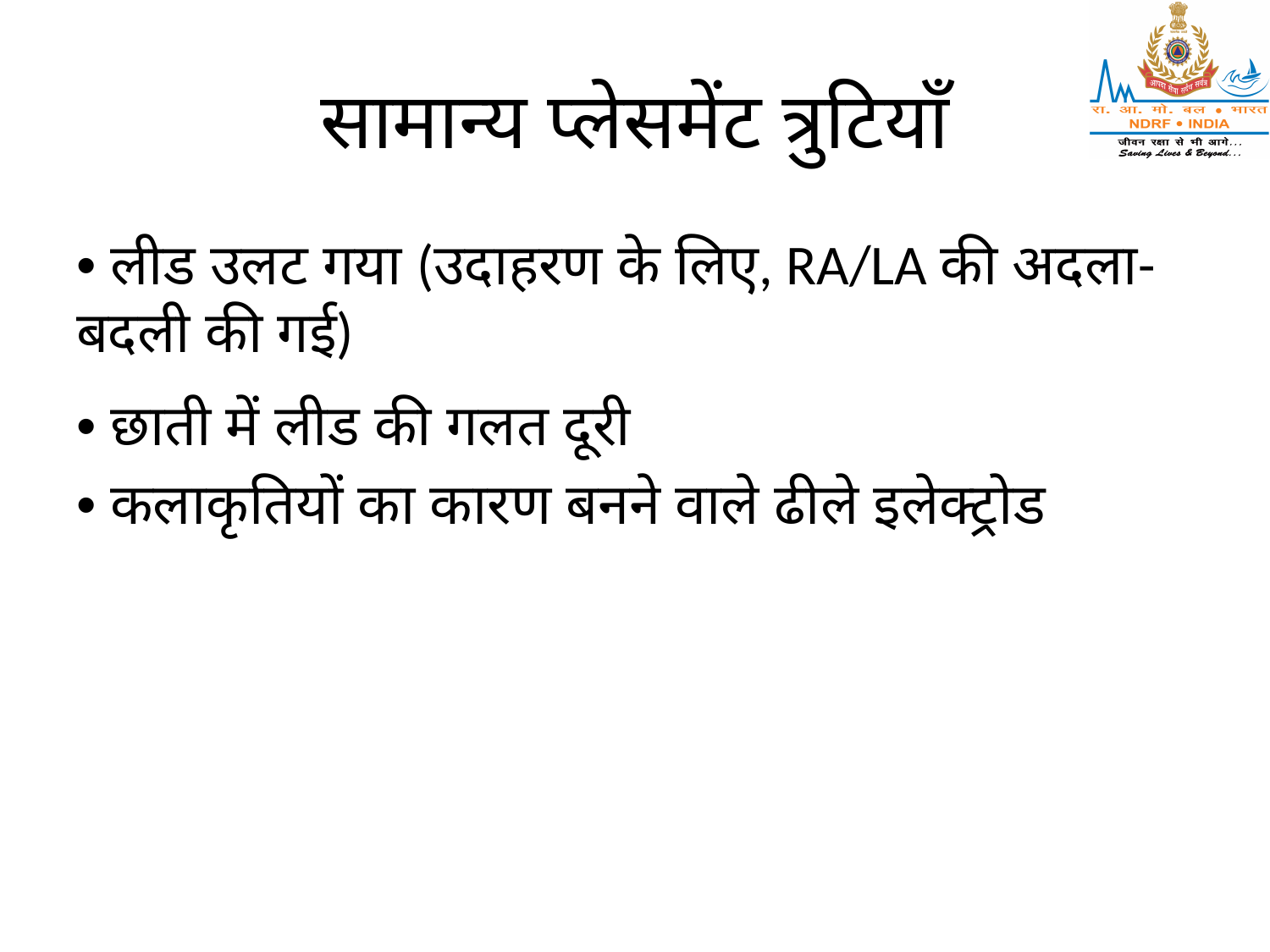

# सामान्य प्लेसमेंट त्रुटियाँ
• लीड उलट गया (उदाहरण के लिए, RA/LA की अदला-बदली की गई)
• छाती में लीड की गलत दूरी
• कलाकृतियों का कारण बनने वाले ढीले इलेक्ट्रोड